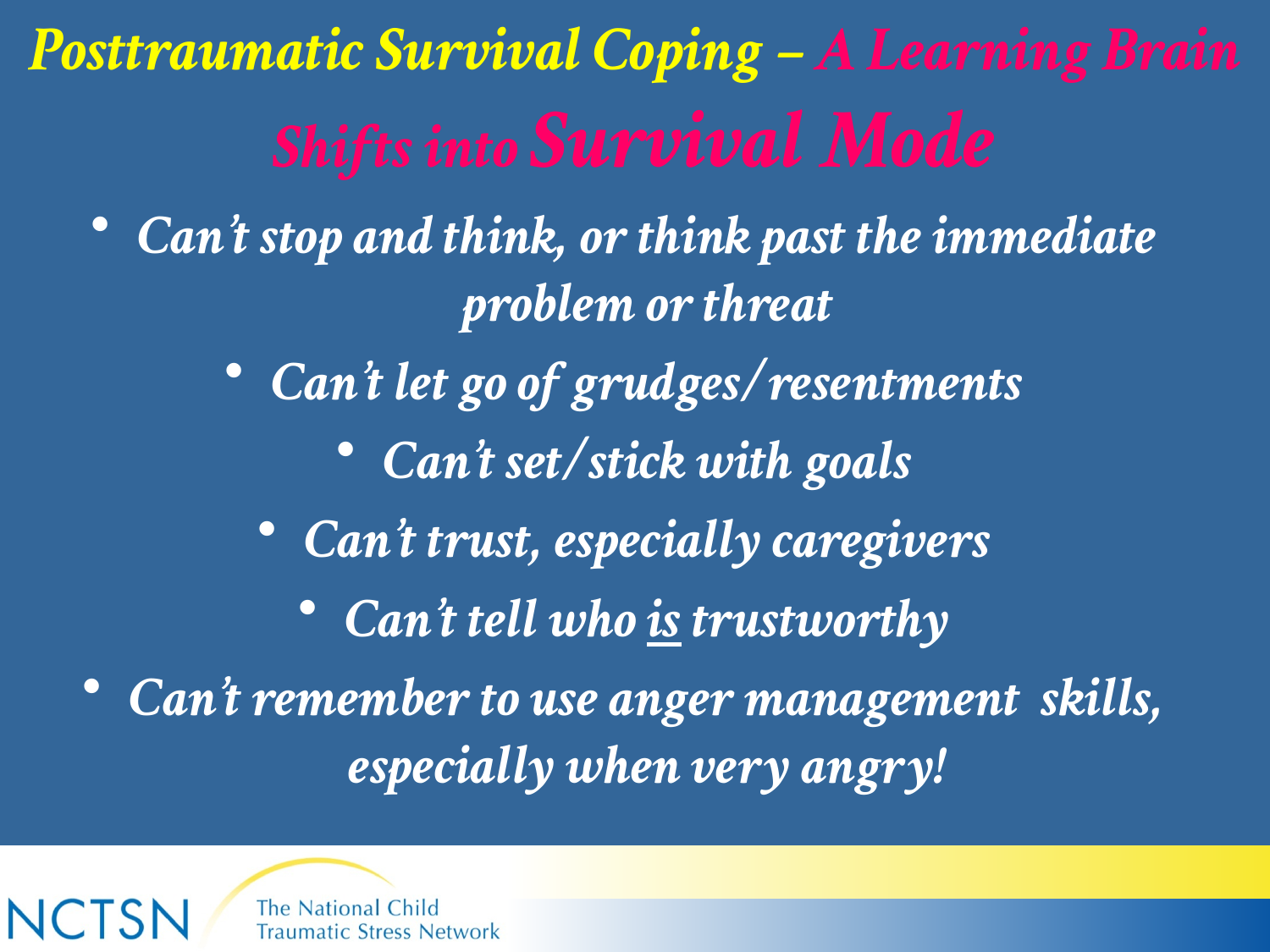

# Posttraumatic Survival Coping – A Learning Brain Shifts into Survival Mode
Can’t stop and think, or think past the immediate problem or threat
Can’t let go of grudges/resentments
Can’t set/stick with goals
Can’t trust, especially caregivers
Can’t tell who is trustworthy
Can’t remember to use anger management  skills, especially when very angry!